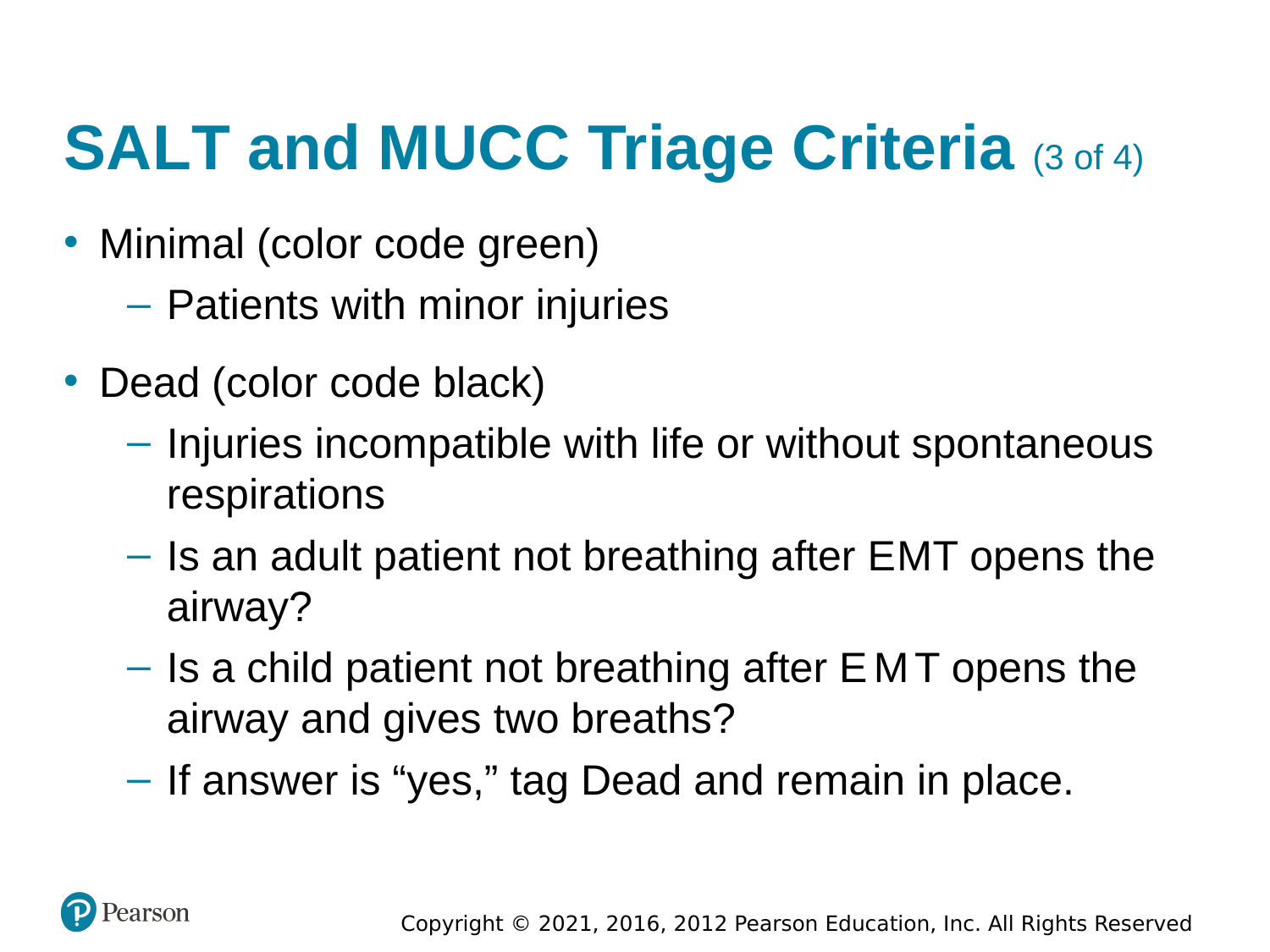

# S A L T and M U C C Triage Criteria (3 of 4)
Minimal (color code green)
Patients with minor injuries
Dead (color code black)
Injuries incompatible with life or without spontaneous respirations
Is an adult patient not breathing after E M T opens the airway?
Is a child patient not breathing after E M T opens the airway and gives two breaths?
If answer is “yes,” tag Dead and remain in place.